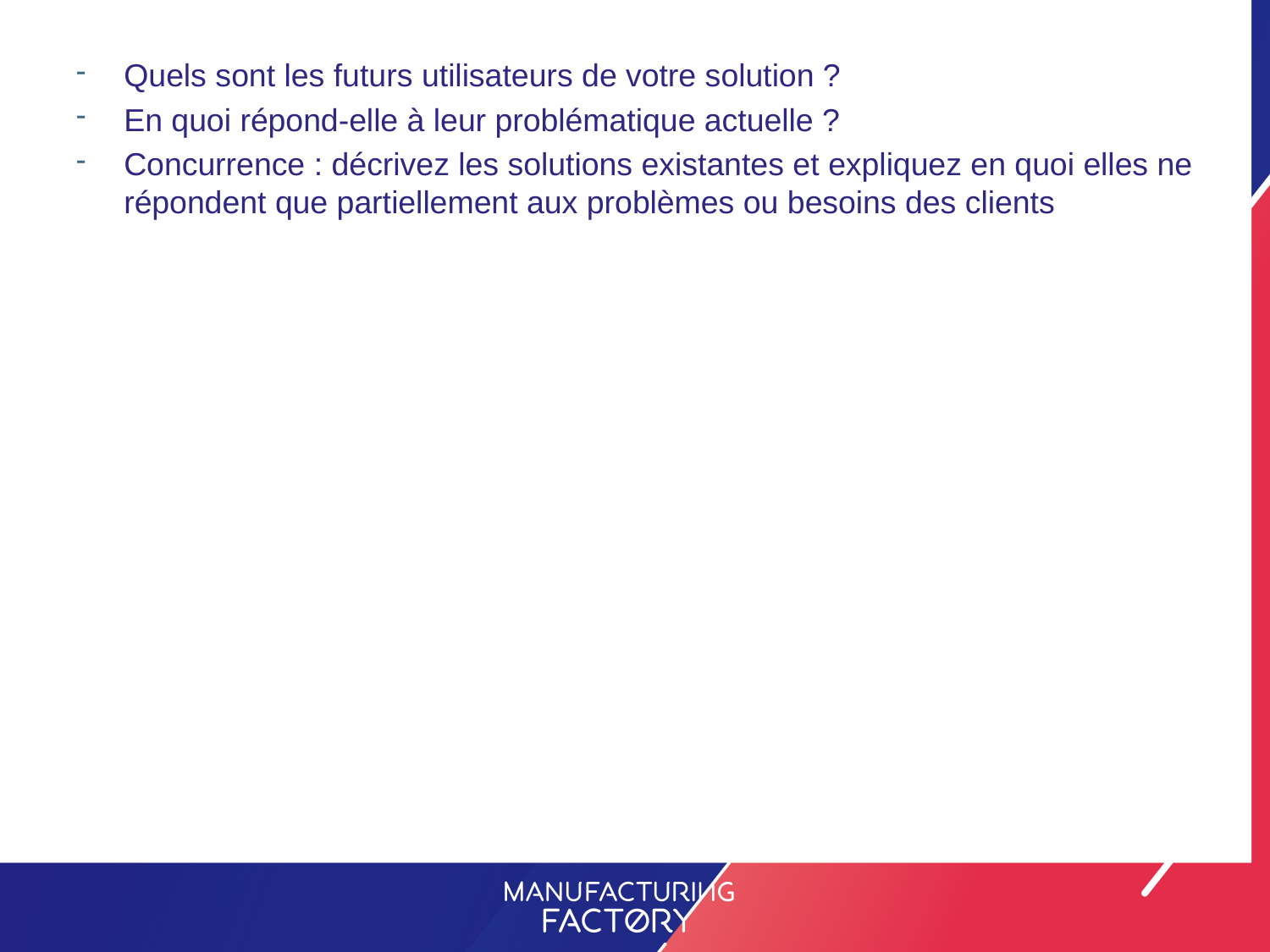

Quels sont les futurs utilisateurs de votre solution ?
En quoi répond-elle à leur problématique actuelle ?
Concurrence : décrivez les solutions existantes et expliquez en quoi elles ne répondent que partiellement aux problèmes ou besoins des clients